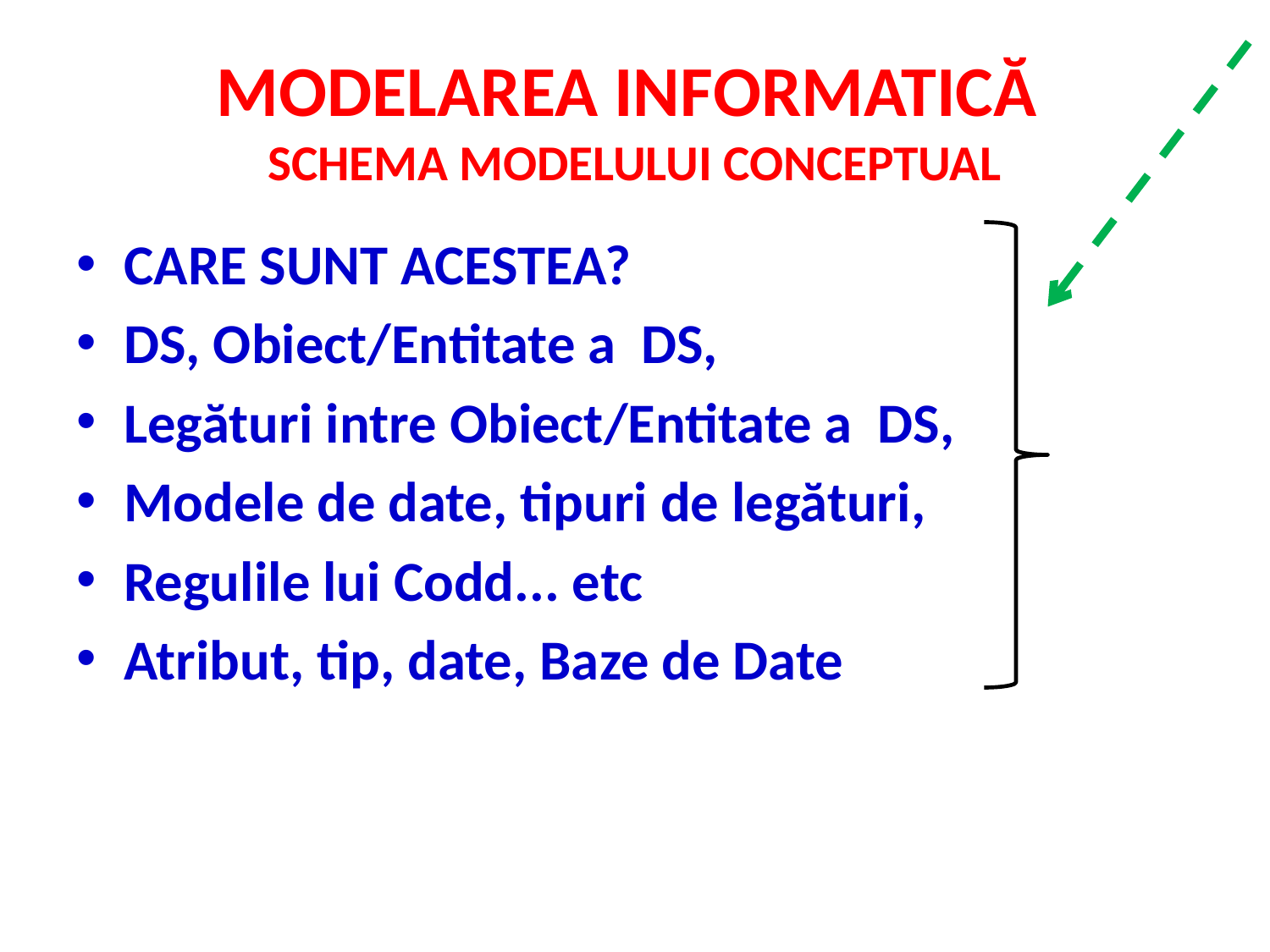

# MODELAREA INFORMATICĂ SCHEMA MODELULUI CONCEPTUAL
CARE SUNT ACESTEA?
DS, Obiect/Entitate a  DS,
Legături intre Obiect/Entitate a  DS,
Modele de date, tipuri de legături,
Regulile lui Codd... etc
Atribut, tip, date, Baze de Date